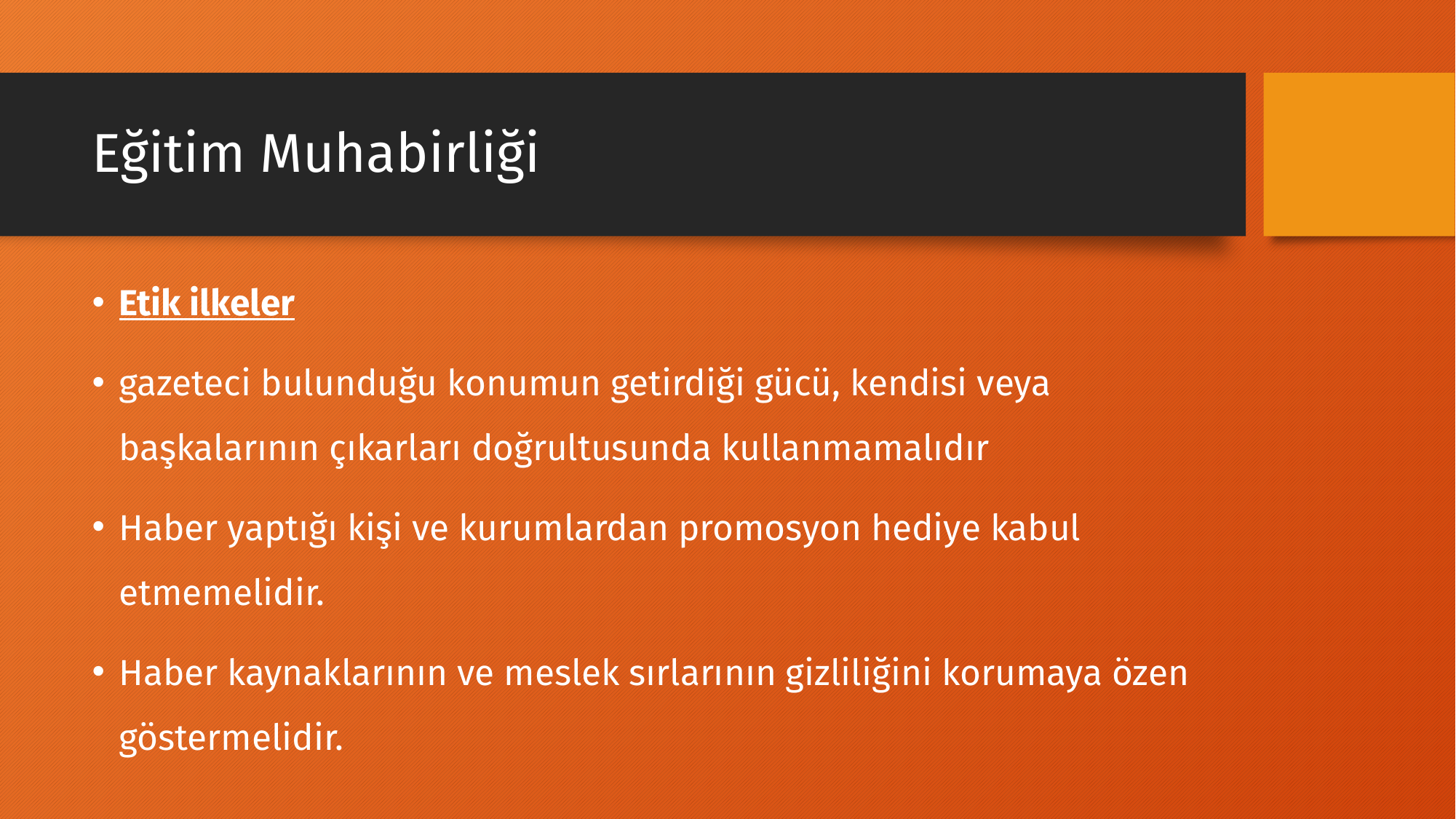

# Eğitim Muhabirliği
Etik ilkeler
gazeteci bulunduğu konumun getirdiği gücü, kendisi veya başkalarının çıkarları doğrultusunda kullanmamalıdır
Haber yaptığı kişi ve kurumlardan promosyon hediye kabul etmemelidir.
Haber kaynaklarının ve meslek sırlarının gizliliğini korumaya özen göstermelidir.